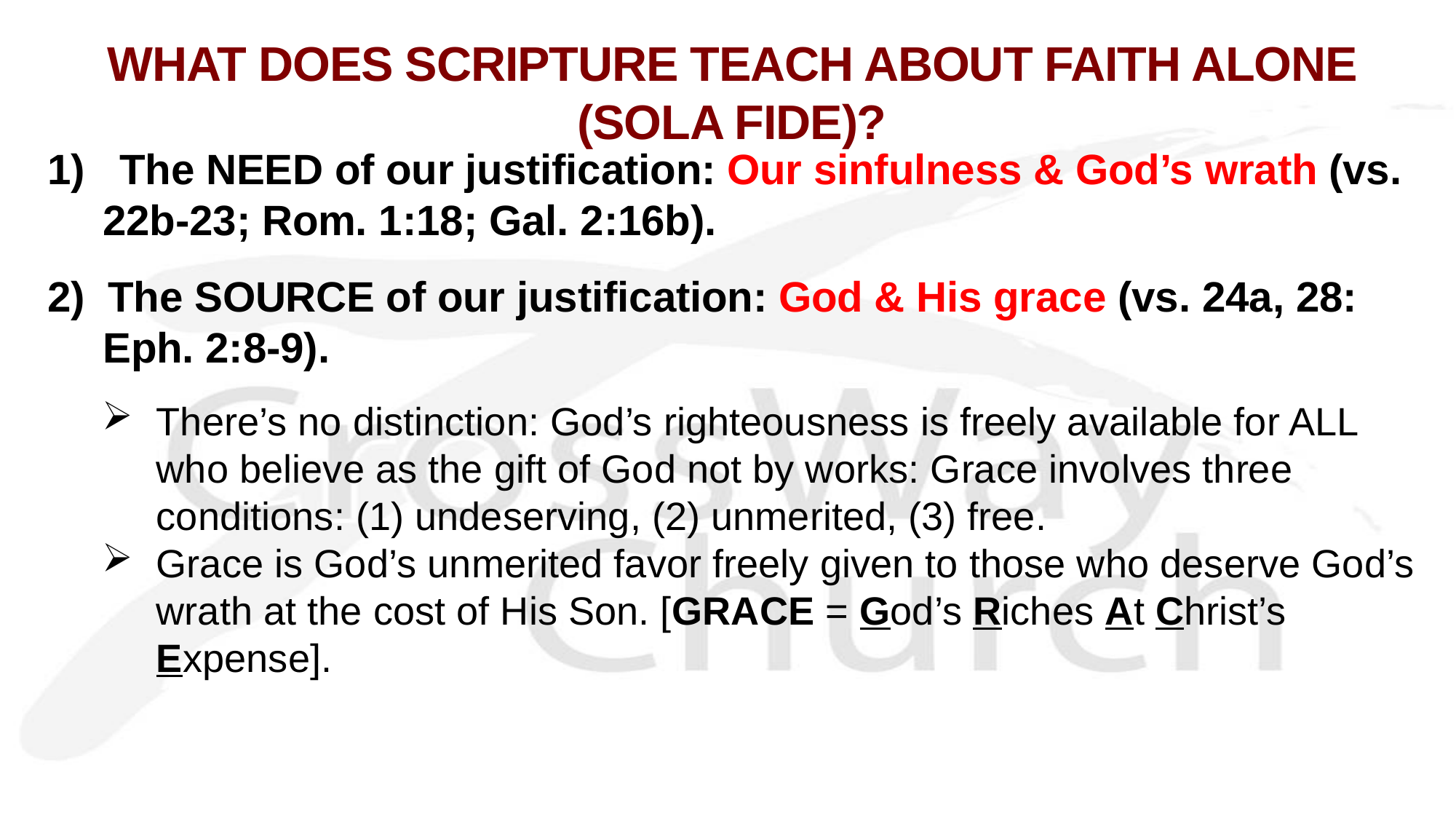

# WHAT DOES SCRIPTURE TEACH ABOUT FAITH ALONE (SOLA FIDE)?
1)   The NEED of our justification: Our sinfulness & God’s wrath (vs. 22b-23; Rom. 1:18; Gal. 2:16b).

2)  The SOURCE of our justification: God & His grace (vs. 24a, 28: Eph. 2:8-9).

There’s no distinction: God’s righteousness is freely available for ALL who believe as the gift of God not by works: Grace involves three conditions: (1) undeserving, (2) unmerited, (3) free.
Grace is God’s unmerited favor freely given to those who deserve God’s wrath at the cost of His Son. [GRACE = God’s Riches At Christ’s Expense].